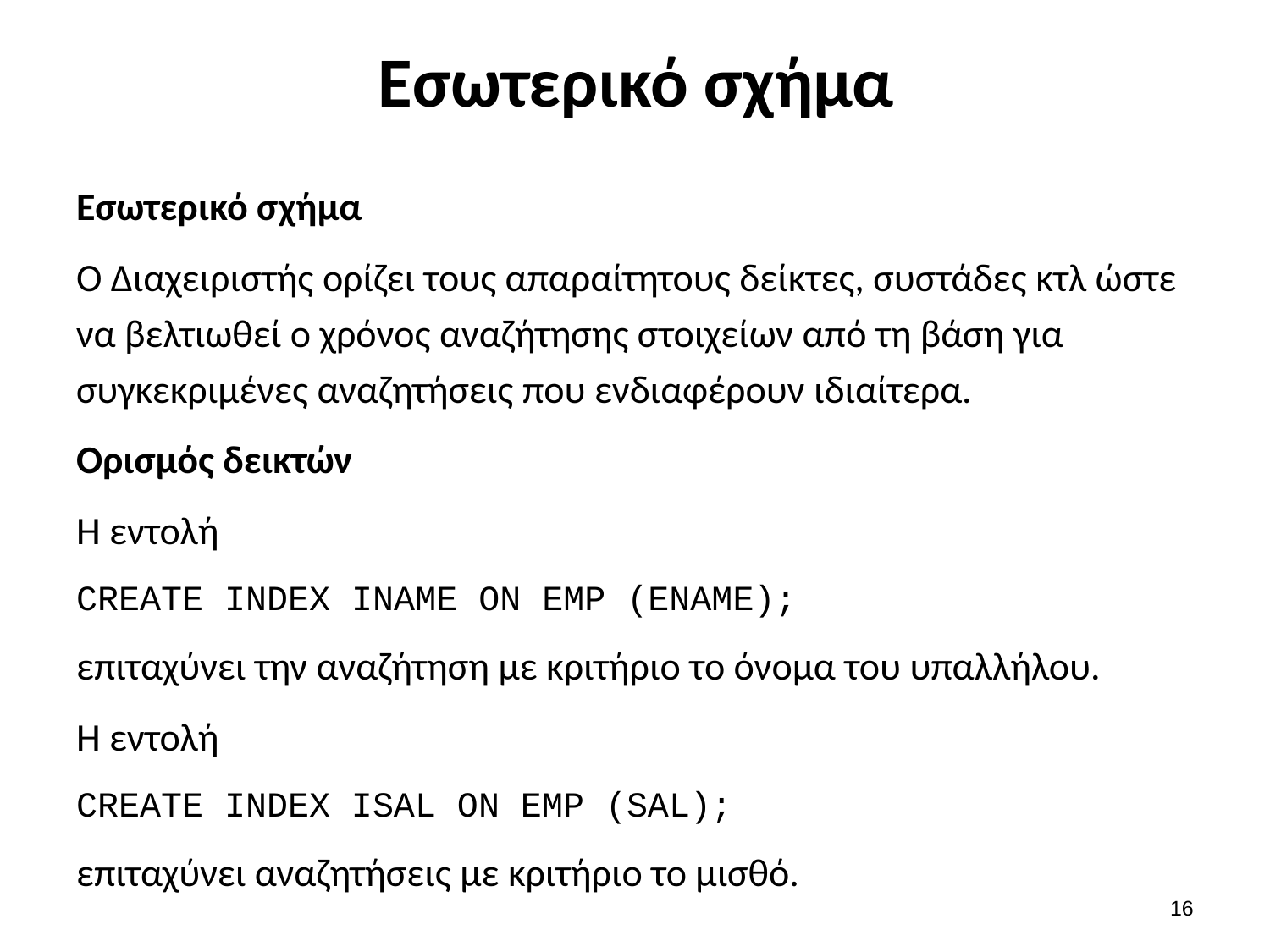

# Εσωτερικό σχήμα
Εσωτερικό σχήμα
Ο Διαχειριστής ορίζει τους απαραίτητους δείκτες, συστάδες κτλ ώστε να βελτιωθεί ο χρόνος αναζήτησης στοιχείων από τη βάση για συγκεκριμένες αναζητήσεις που ενδιαφέρουν ιδιαίτερα.
Ορισμός δεικτών
Η εντολή
CREATE INDEX INAME ON EMP (ENAME);
επιταχύνει την αναζήτηση με κριτήριο το όνομα του υπαλλήλου.
Η εντολή
CREATE INDEX ΙSAL ON EMP (SAL);
επιταχύνει αναζητήσεις με κριτήριο το μισθό.

16